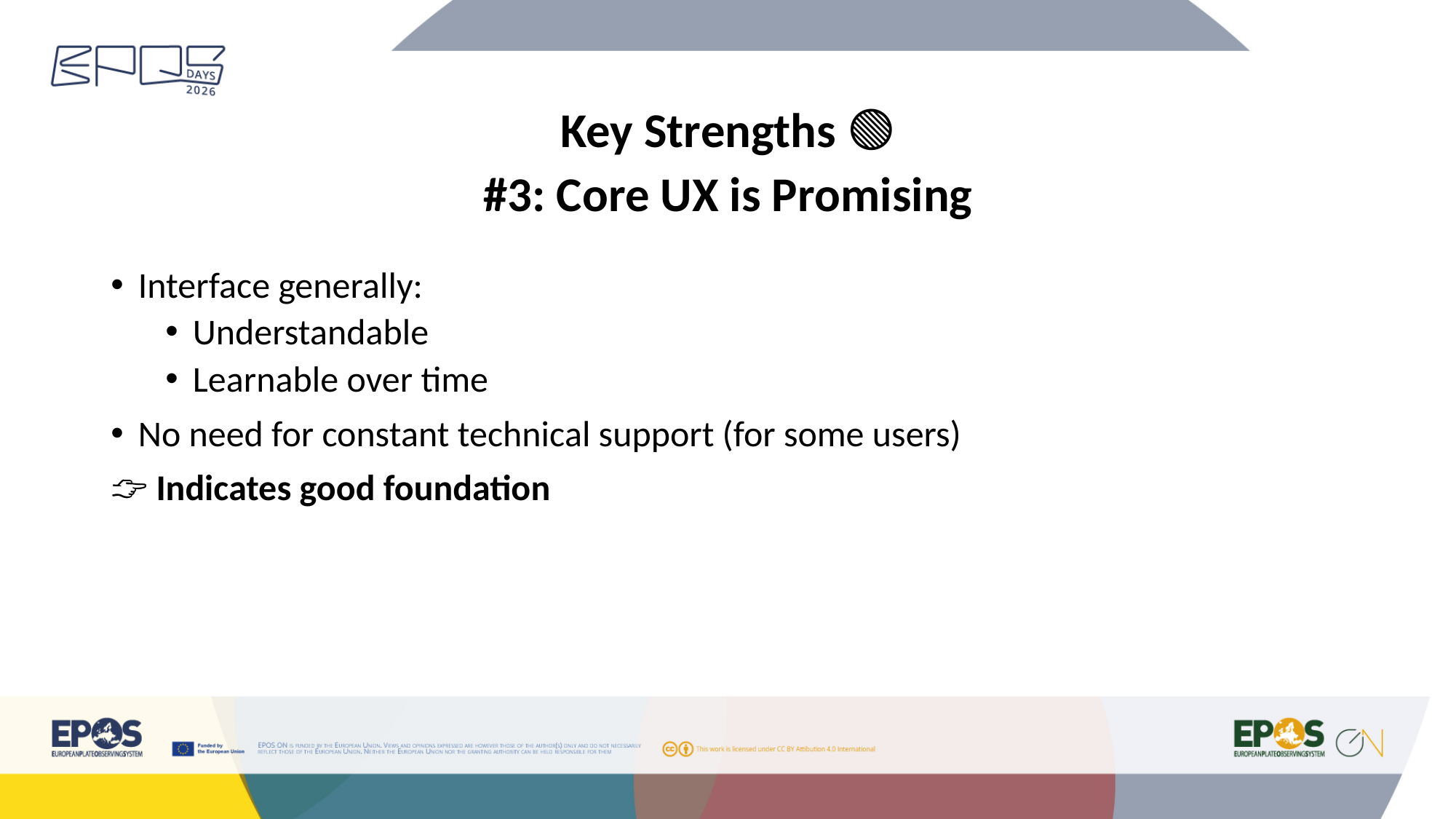

Key Strengths 🟢
#3: Core UX is Promising
Interface generally:
Understandable
Learnable over time
No need for constant technical support (for some users)
👉 Indicates good foundation